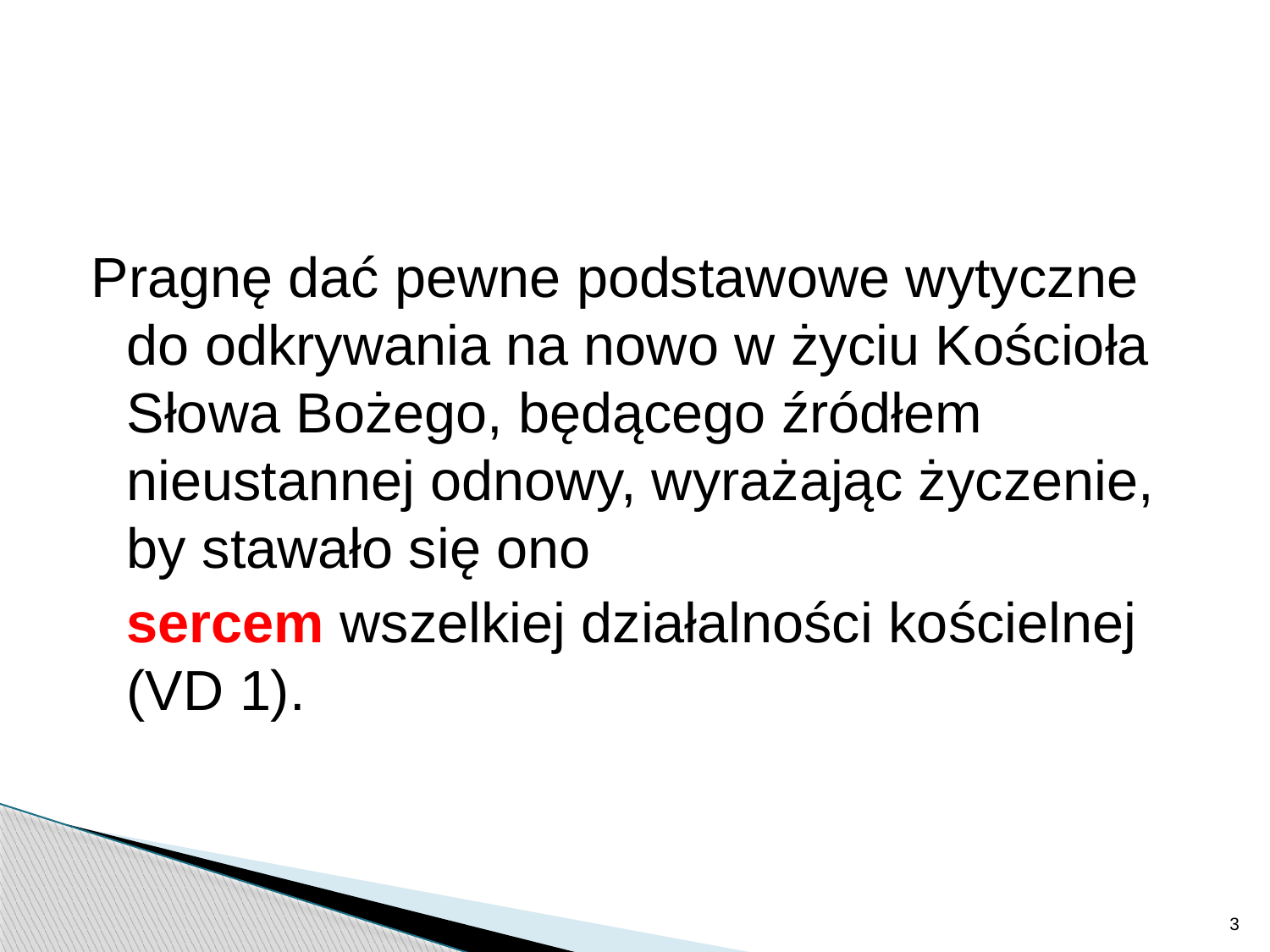

#

Pragnę dać pewne podstawowe wytyczne do odkrywania na nowo w życiu Kościoła Słowa Bożego, będącego źródłem nieustannej odnowy, wyrażając życzenie, by stawało się ono
	sercem wszelkiej działalności kościelnej (VD 1).

3